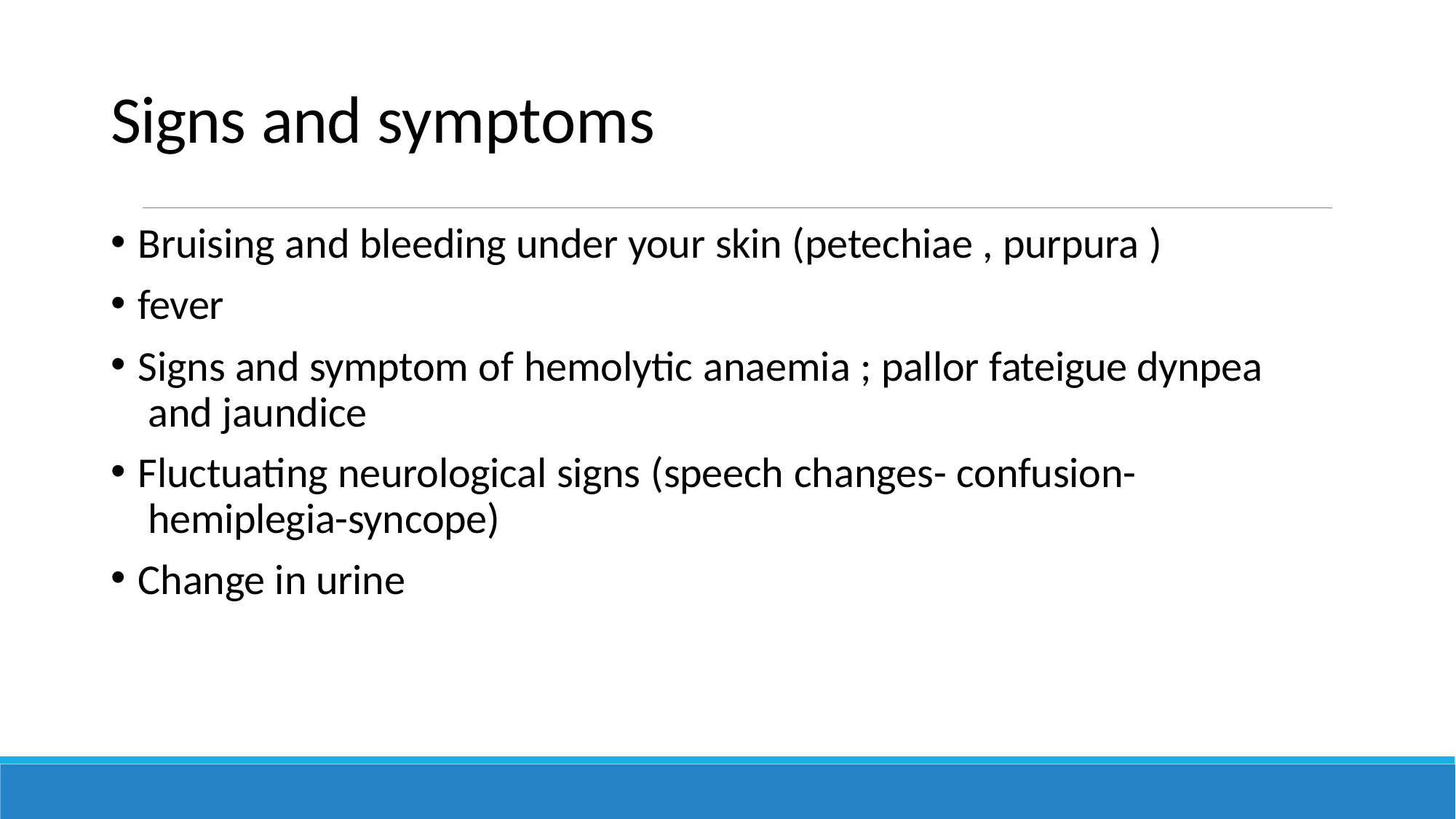

# Signs and symptoms
Bruising and bleeding under your skin (petechiae , purpura )
fever
Signs and symptom of hemolytic anaemia ; pallor fateigue dynpea  and jaundice
Fluctuating neurological signs (speech changes- confusion-  hemiplegia-syncope)
Change in urine